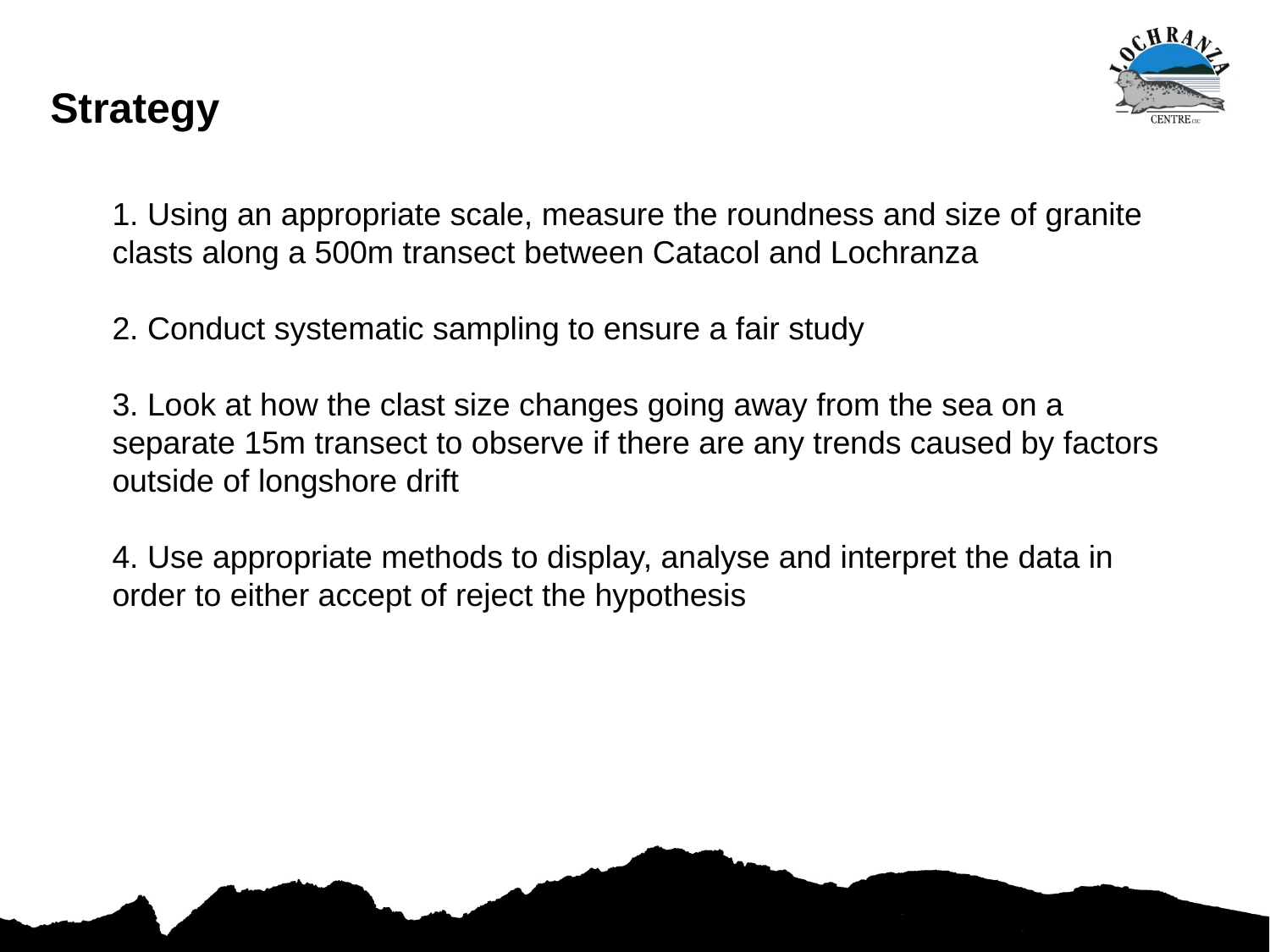

Strategy

1. Using an appropriate scale, measure the roundness and size of granite clasts along a 500m transect between Catacol and Lochranza

2. Conduct systematic sampling to ensure a fair study

3. Look at how the clast size changes going away from the sea on a separate 15m transect to observe if there are any trends caused by factors outside of longshore drift

4. Use appropriate methods to display, analyse and interpret the data in order to either accept of reject the hypothesis